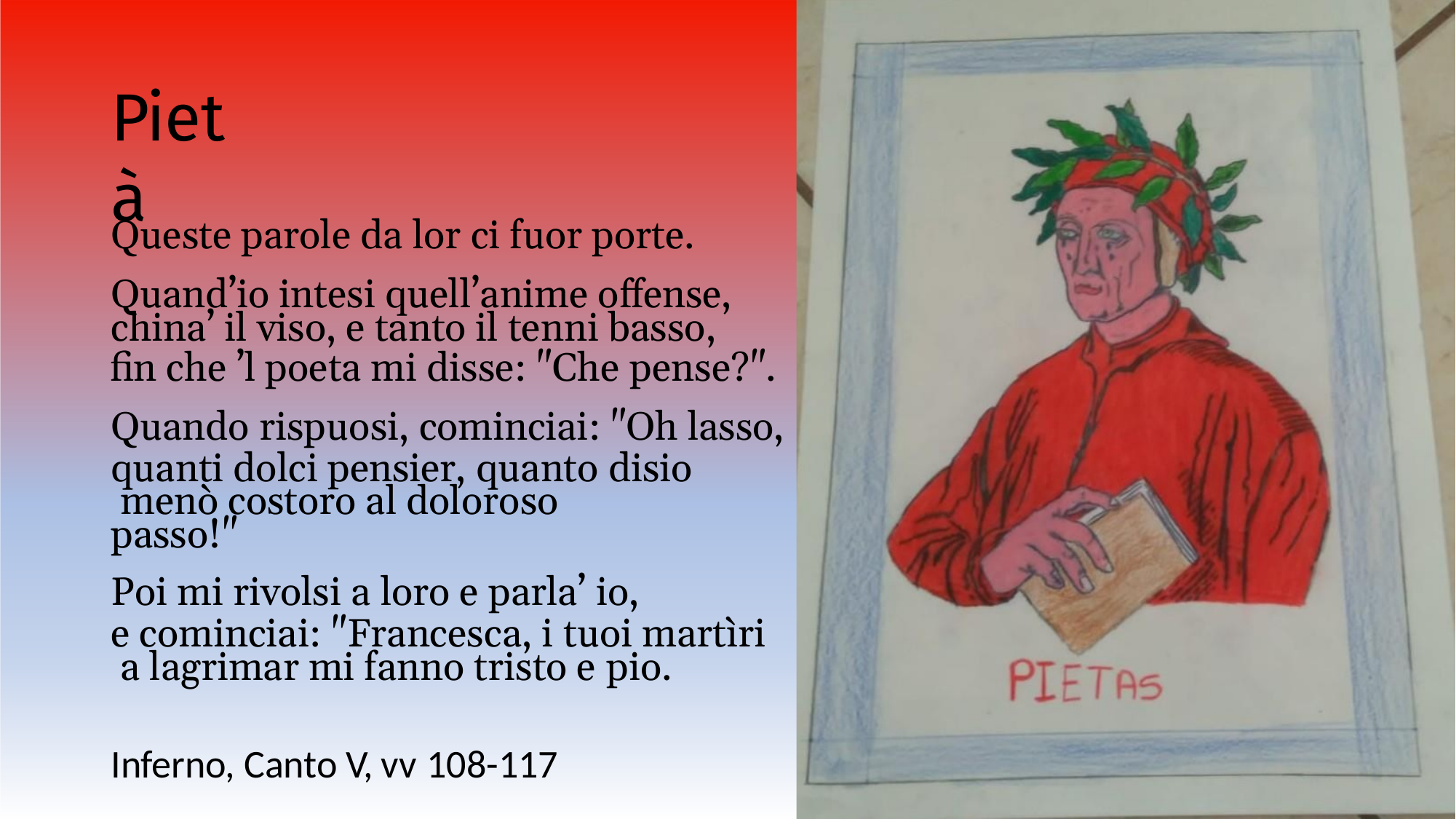

# Pietà
Queste parole da lor ci fuor porte.
Quand’io intesi quell’anime offense,
china’ il viso, e tanto il tenni basso,
fin che ’l poeta mi disse: "Che pense?".
Quando rispuosi, cominciai: "Oh lasso,
quanti dolci pensier, quanto disio  menò costoro al doloroso passo!"
Poi mi rivolsi a loro e parla’ io,
e cominciai: "Francesca, i tuoi martìri  a lagrimar mi fanno tristo e pio.

Inferno, Canto V, vv 108-117